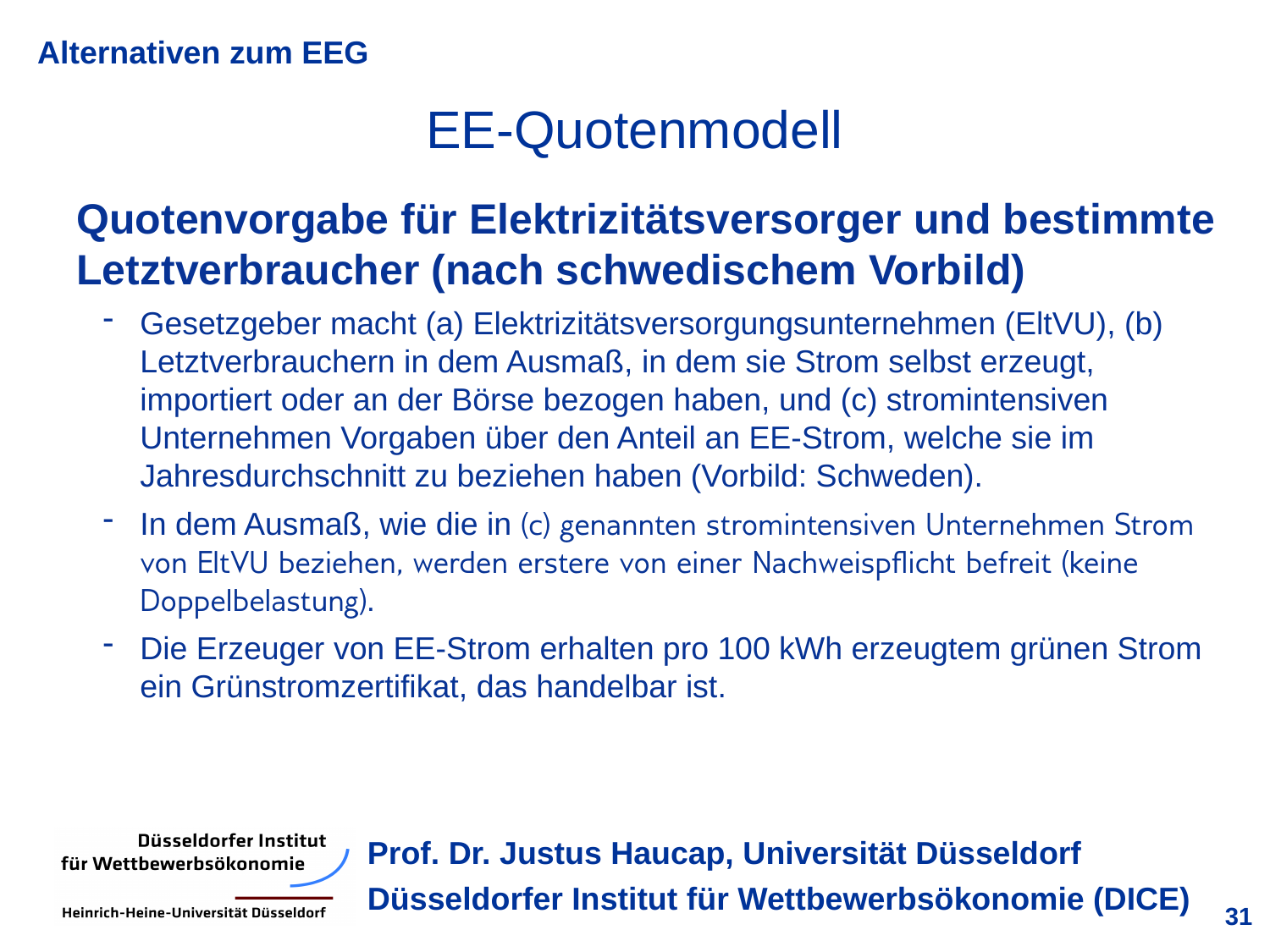

EE-Quotenmodell
	Quotenvorgabe für Elektrizitätsversorger und bestimmte Letztverbraucher (nach schwedischem Vorbild)
Gesetzgeber macht (a) Elektrizitätsversorgungsunternehmen (EltVU), (b) Letztverbrauchern in dem Ausmaß, in dem sie Strom selbst erzeugt, importiert oder an der Börse bezogen haben, und (c) stromintensiven Unternehmen Vorgaben über den Anteil an EE-Strom, welche sie im Jahresdurchschnitt zu beziehen haben (Vorbild: Schweden).
In dem Ausmaß, wie die in (c) genannten stromintensiven Unternehmen Strom von EltVU beziehen, werden erstere von einer Nachweispflicht befreit (keine Doppelbelastung).
Die Erzeuger von EE-Strom erhalten pro 100 kWh erzeugtem grünen Strom ein Grünstromzertifikat, das handelbar ist.